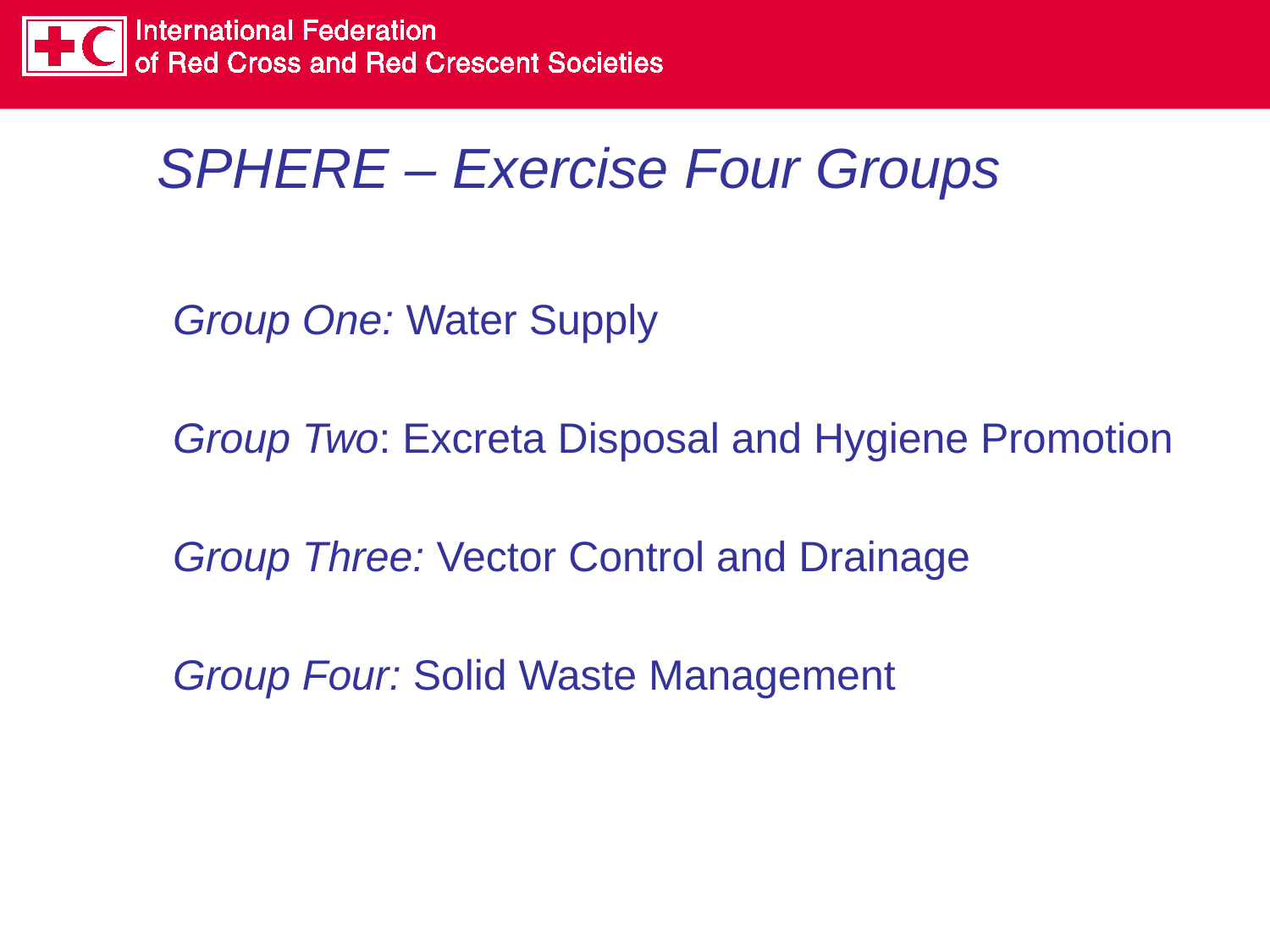

# SPHERE – Exercise Four Groups

Group One: Water Supply

Group Two: Excreta Disposal and Hygiene Promotion

Group Three: Vector Control and Drainage

Group Four: Solid Waste Management